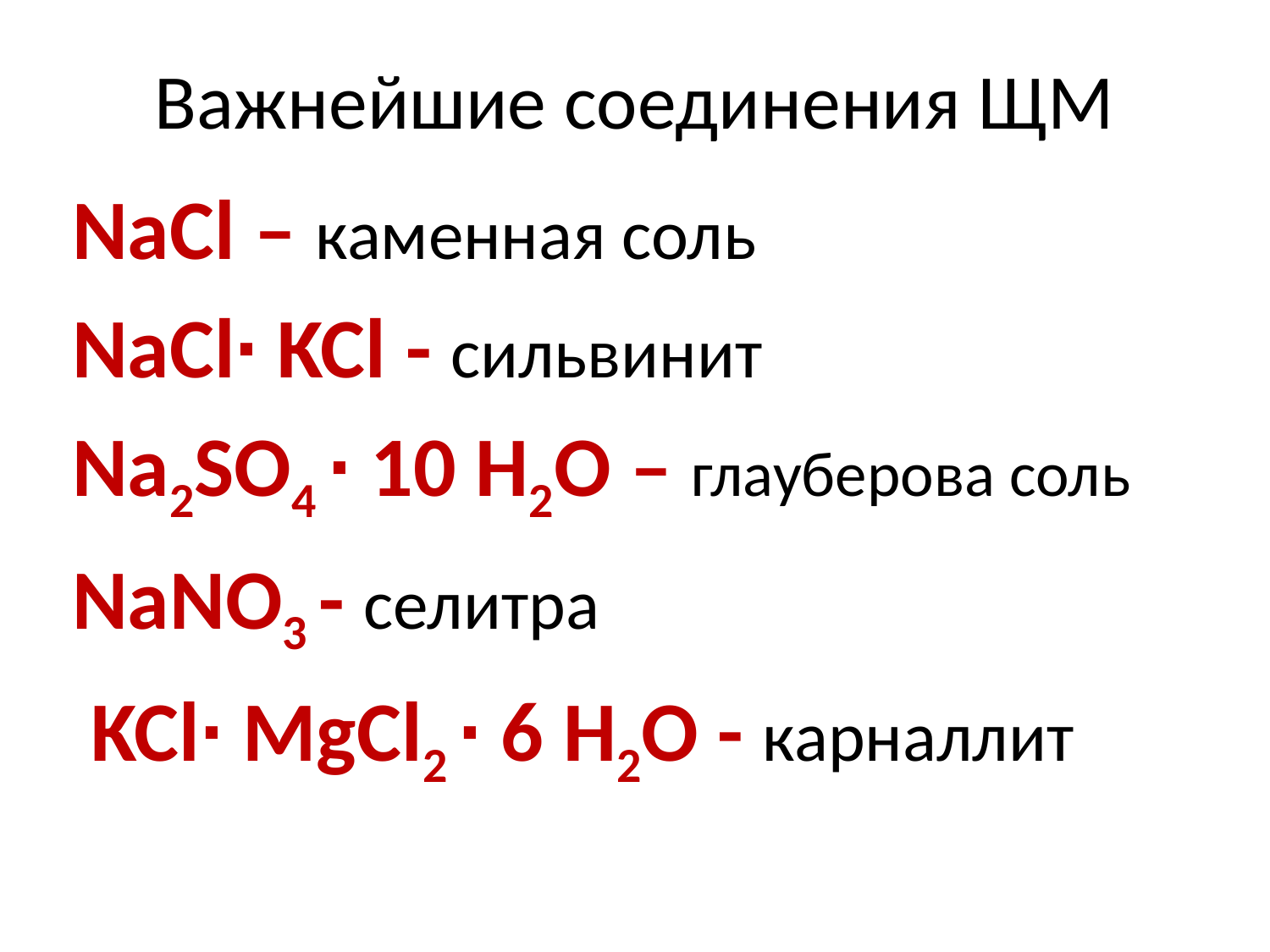

# Важнейшие соединения ЩМ
NaCl – каменная соль
NaCl∙ KCl - сильвинит
Na2SO4 ∙ 10 H2O – глауберова соль
NaNO3 - селитра
 KCl∙ MgCl2 ∙ 6 H2O - карналлит